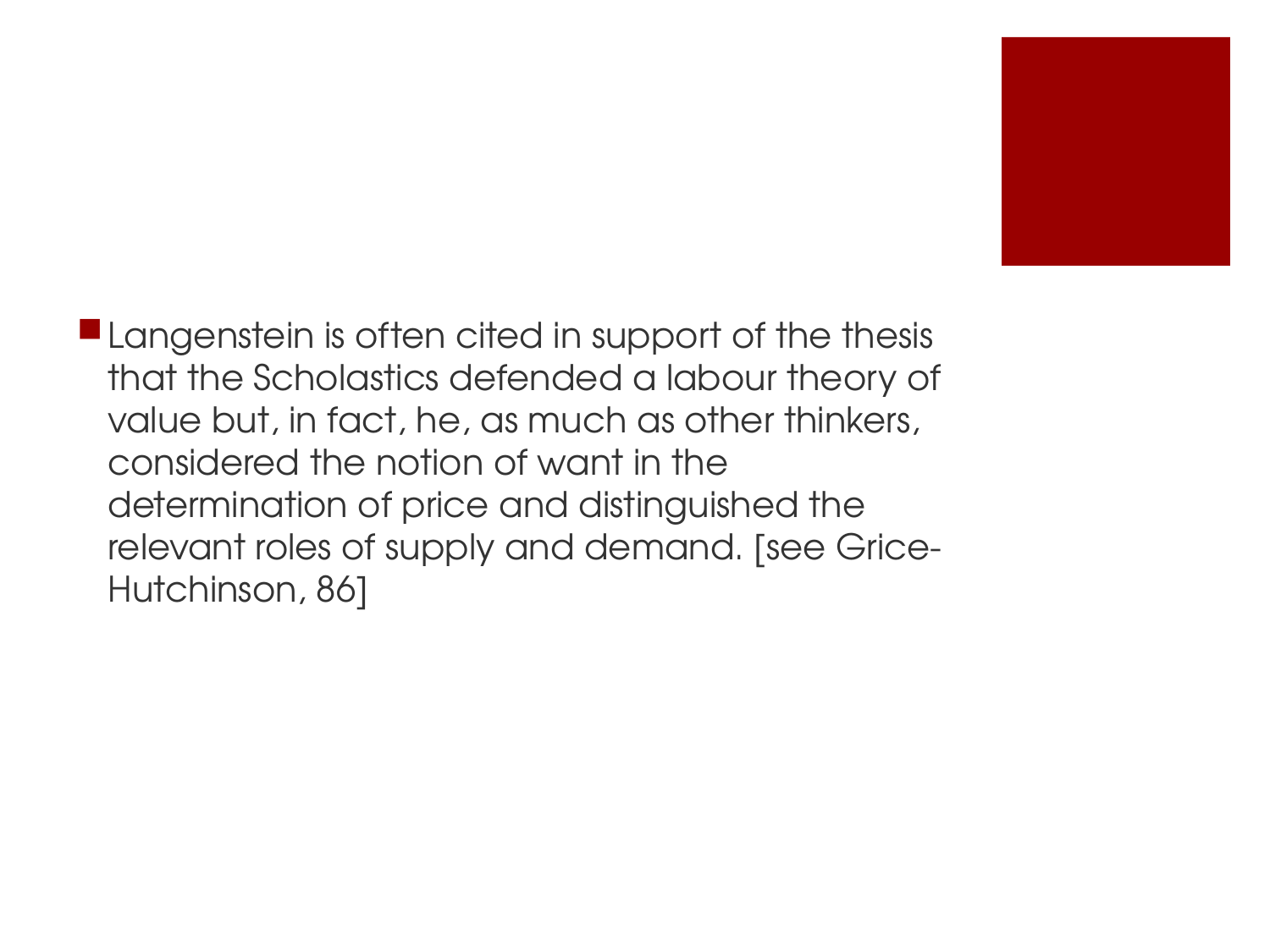

#
Langenstein is often cited in support of the thesis that the Scholastics defended a labour theory of value but, in fact, he, as much as other thinkers, considered the notion of want in the determination of price and distinguished the relevant roles of supply and demand. [see Grice-Hutchinson, 86]